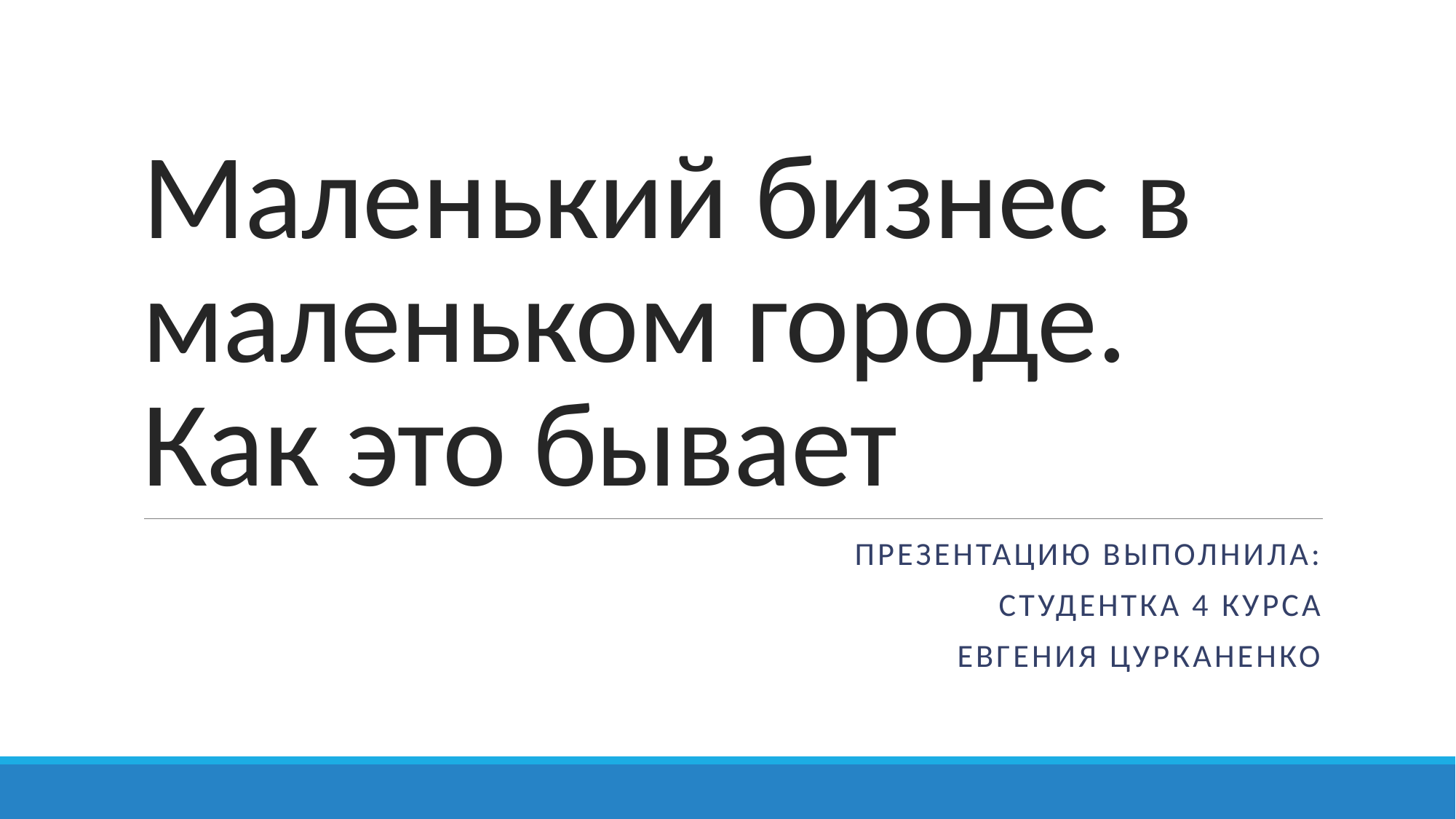

# Маленький бизнес в маленьком городе. Как это бывает
Презентацию выполнила:
Студентка 4 курса
Евгения цурканенко